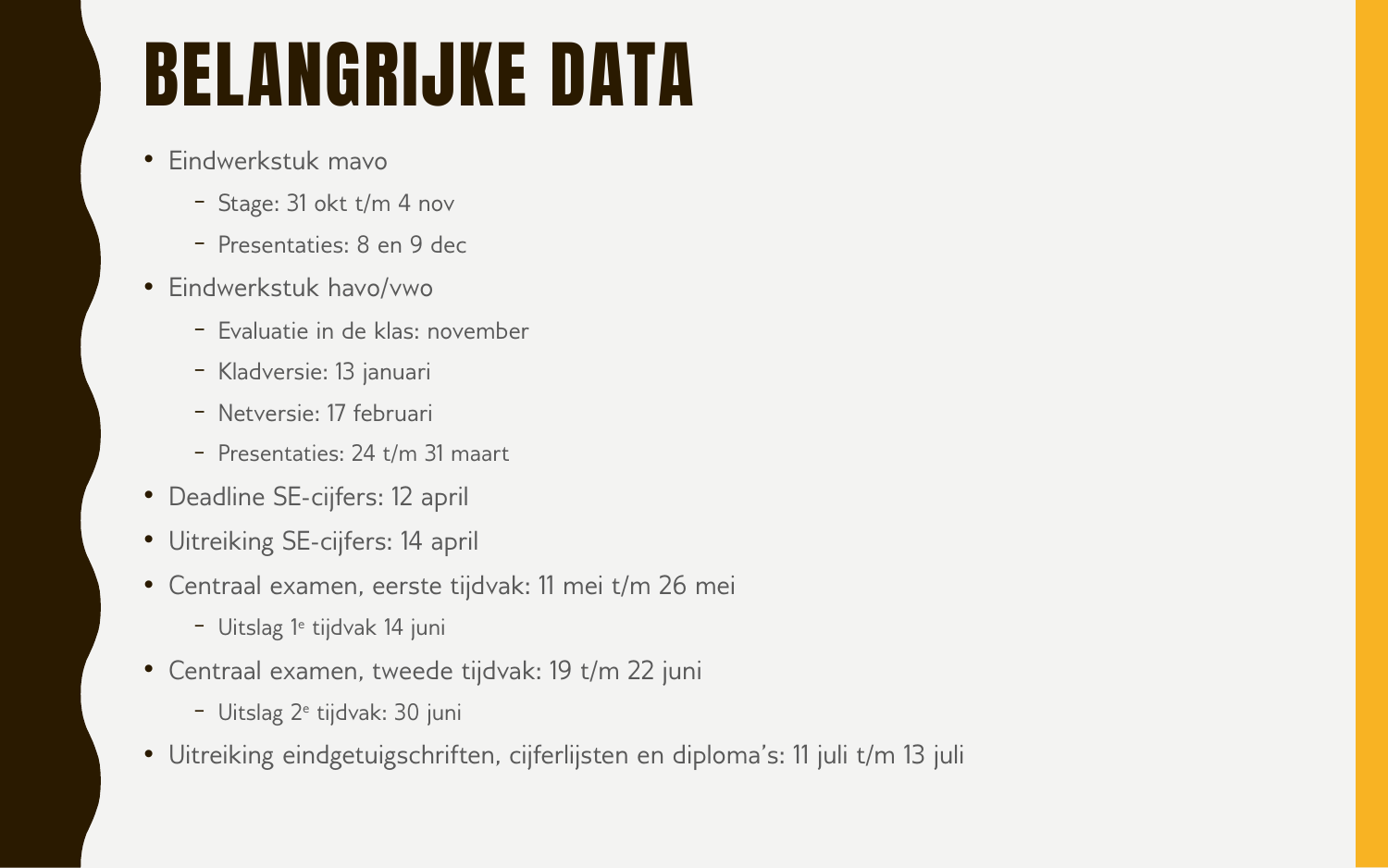

# Belangrijke data
Eindwerkstuk mavo
Stage: 31 okt t/m 4 nov
Presentaties: 8 en 9 dec
Eindwerkstuk havo/vwo
Evaluatie in de klas: november
Kladversie: 13 januari
Netversie: 17 februari
Presentaties: 24 t/m 31 maart
Deadline SE-cijfers: 12 april
Uitreiking SE-cijfers: 14 april
Centraal examen, eerste tijdvak: 11 mei t/m 26 mei
Uitslag 1e tijdvak 14 juni
Centraal examen, tweede tijdvak: 19 t/m 22 juni
Uitslag 2e tijdvak: 30 juni
Uitreiking eindgetuigschriften, cijferlijsten en diploma’s: 11 juli t/m 13 juli